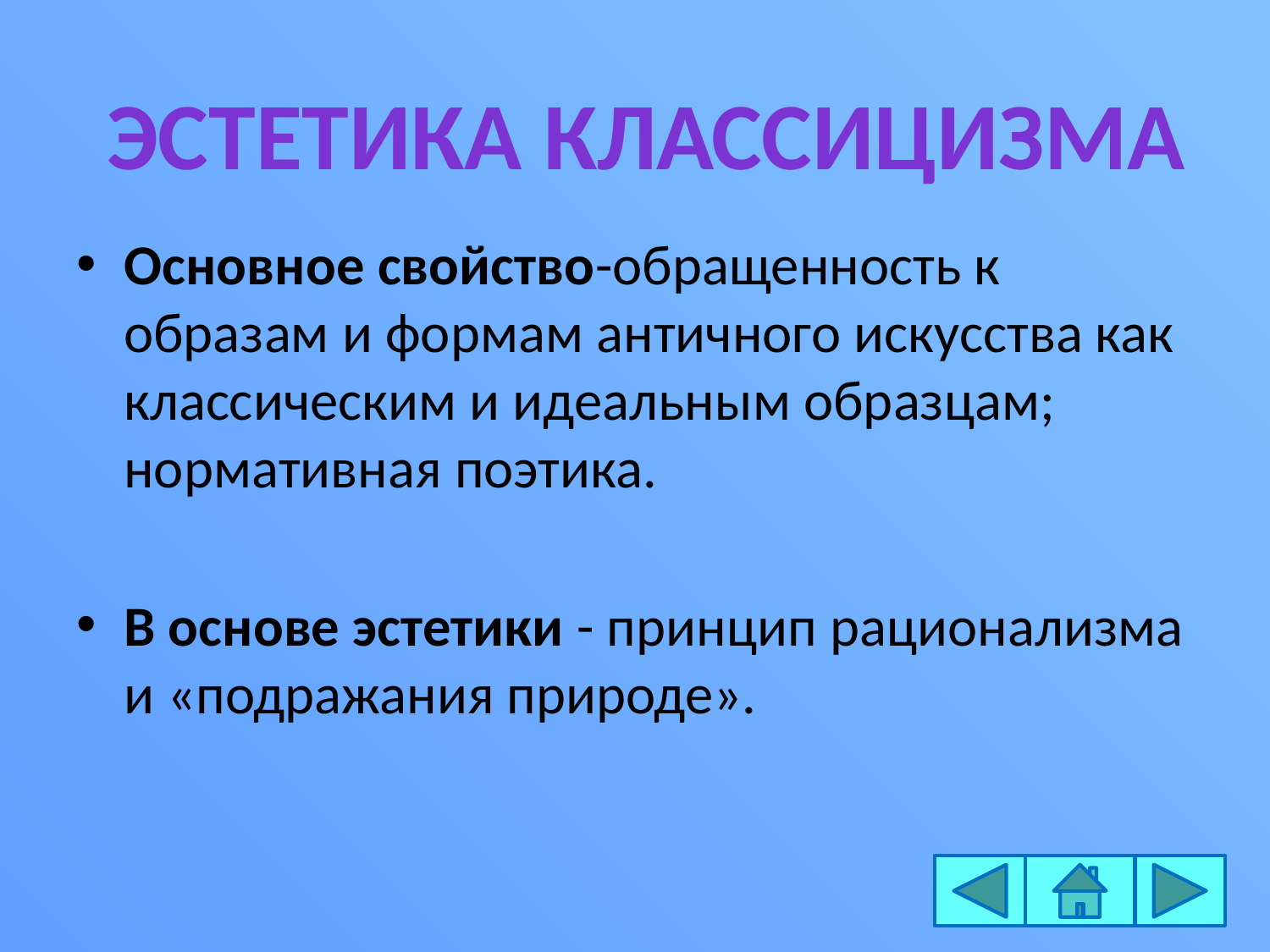

Эстетика классицизма
Основное свойство-обращенность к образам и формам античного искусства как классическим и идеальным образцам; нормативная поэтика.

В основе эстетики - принцип рационализма и «подражания природе».